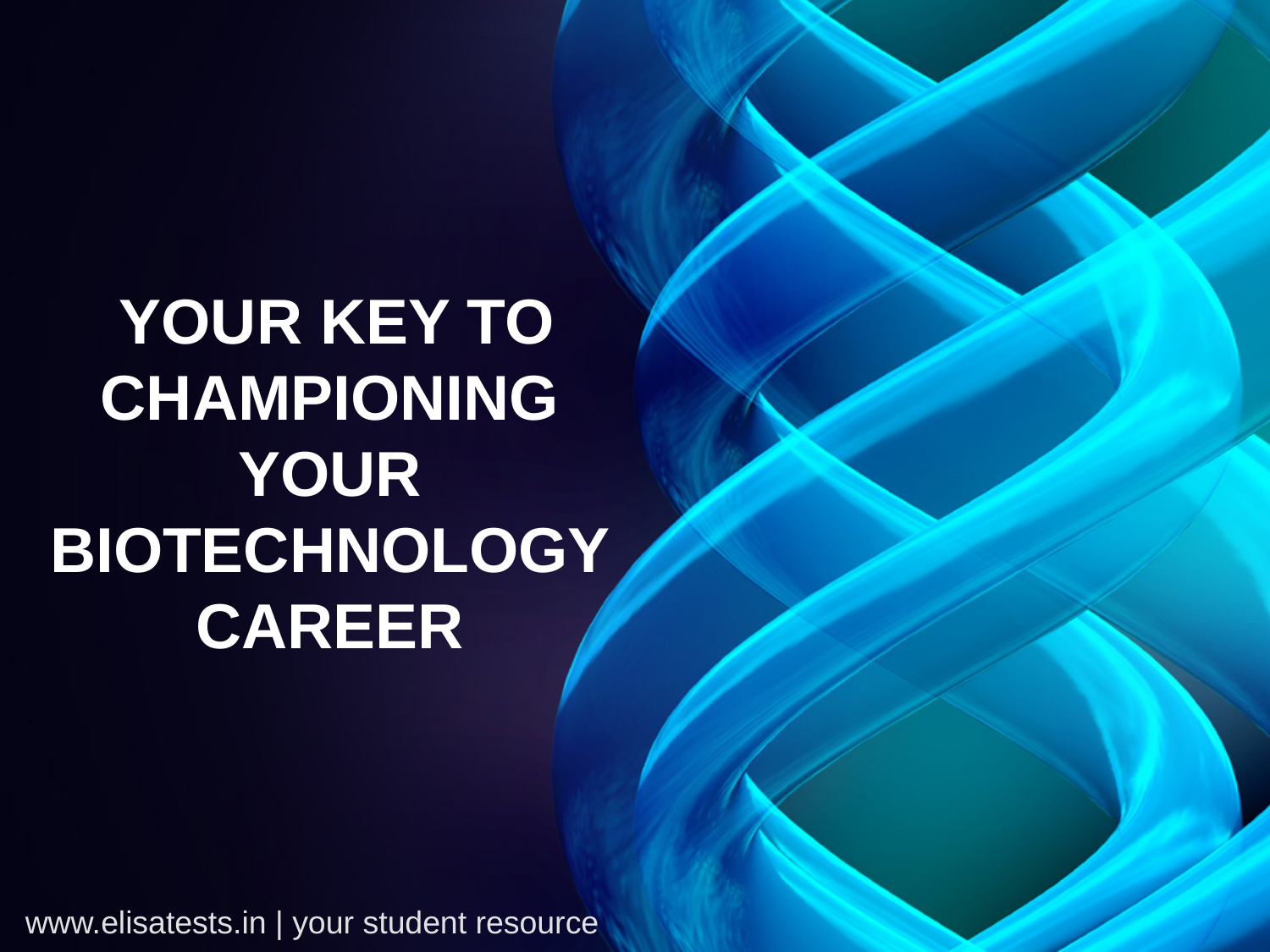

# YOUR KEY TO CHAMPIONING YOUR BIOTECHNOLOGY CAREER
www.elisatests.in | your student resource